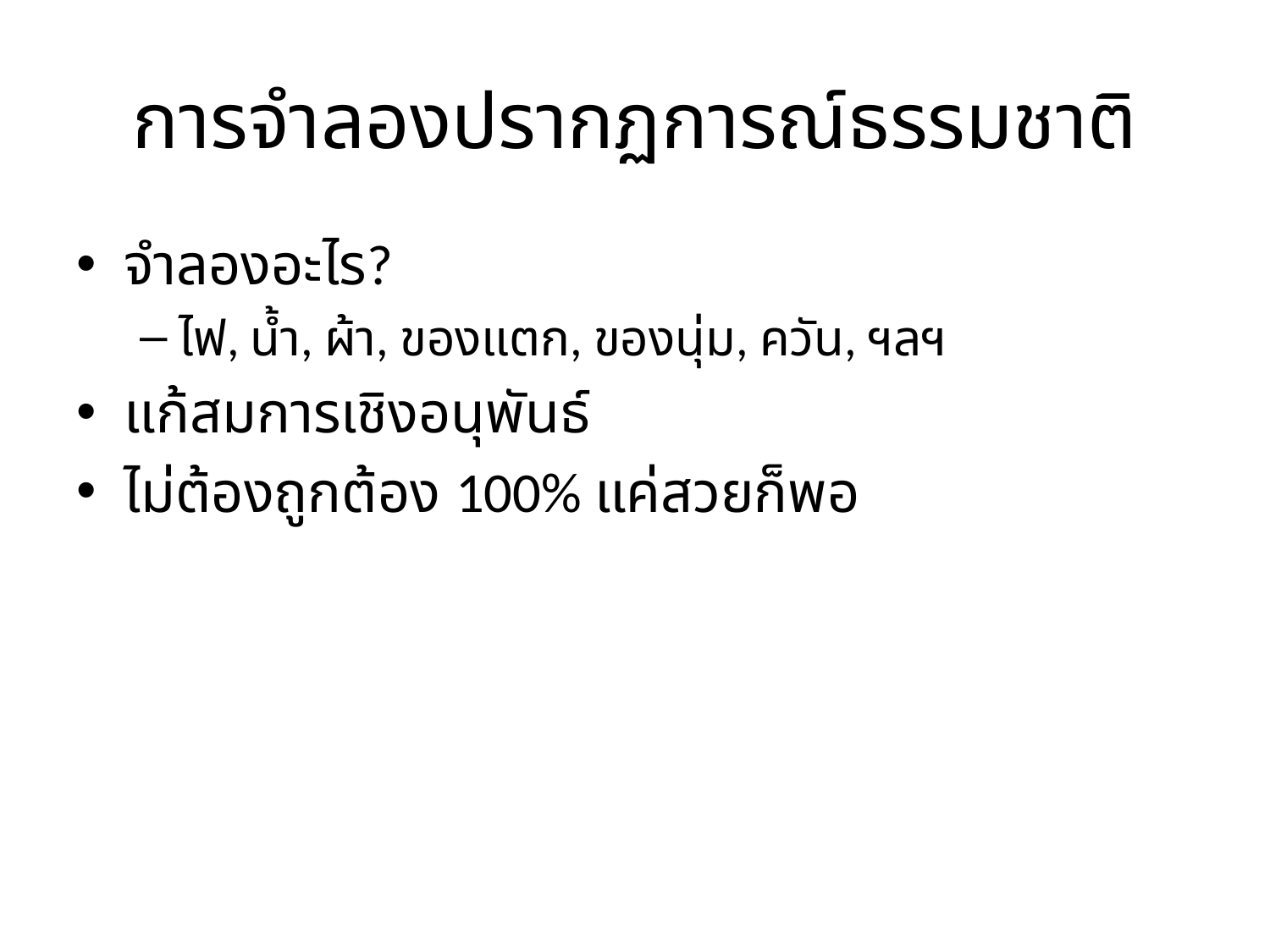

# การจำลองปรากฏการณ์ธรรมชาติ
จำลองอะไร?
ไฟ, น้ำ, ผ้า, ของแตก, ของนุ่ม, ควัน, ฯลฯ
แก้สมการเชิงอนุพันธ์
ไม่ต้องถูกต้อง 100% แค่สวยก็พอ